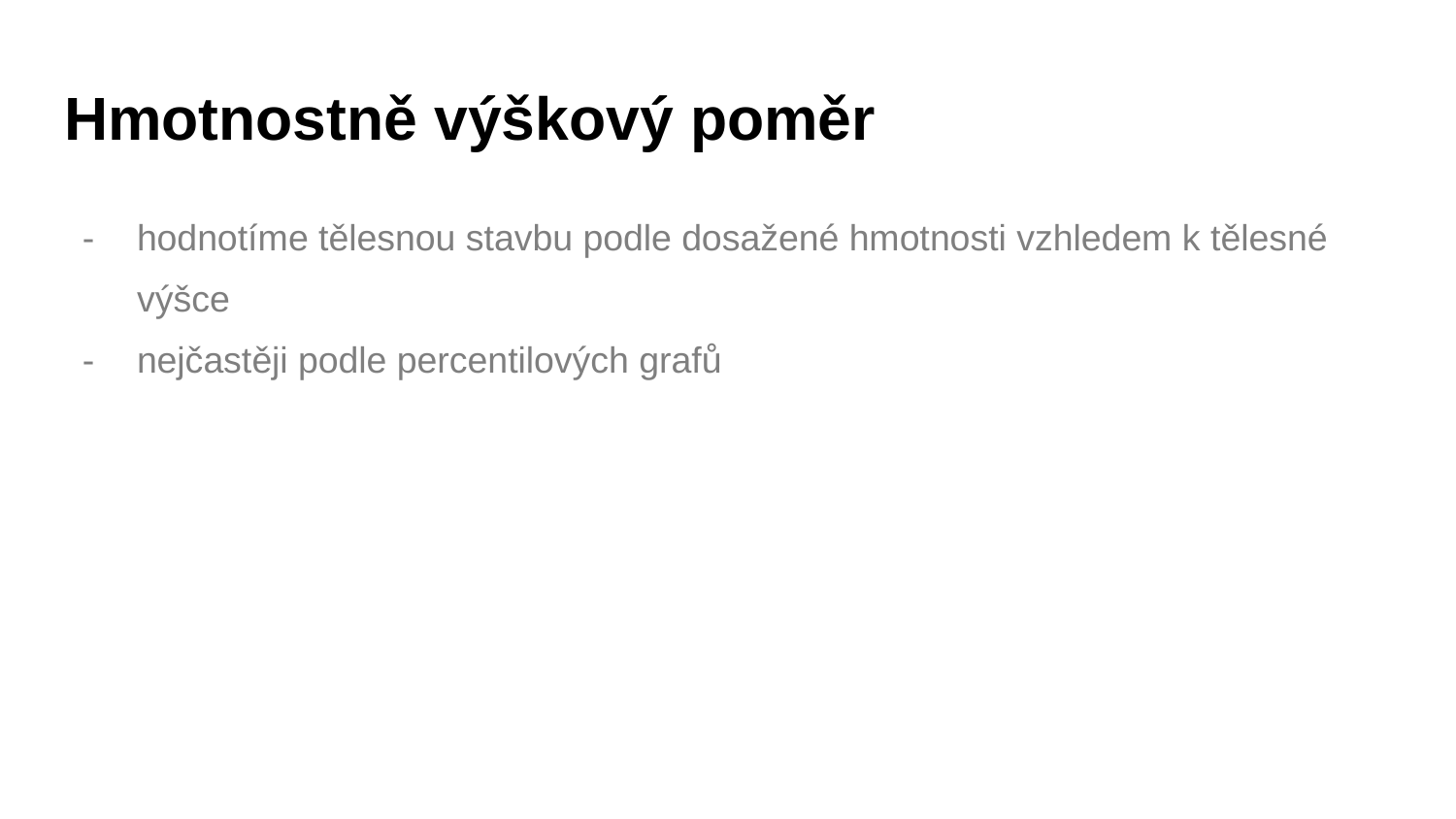

# Hmotnostně výškový poměr
hodnotíme tělesnou stavbu podle dosažené hmotnosti vzhledem k tělesné výšce
nejčastěji podle percentilových grafů